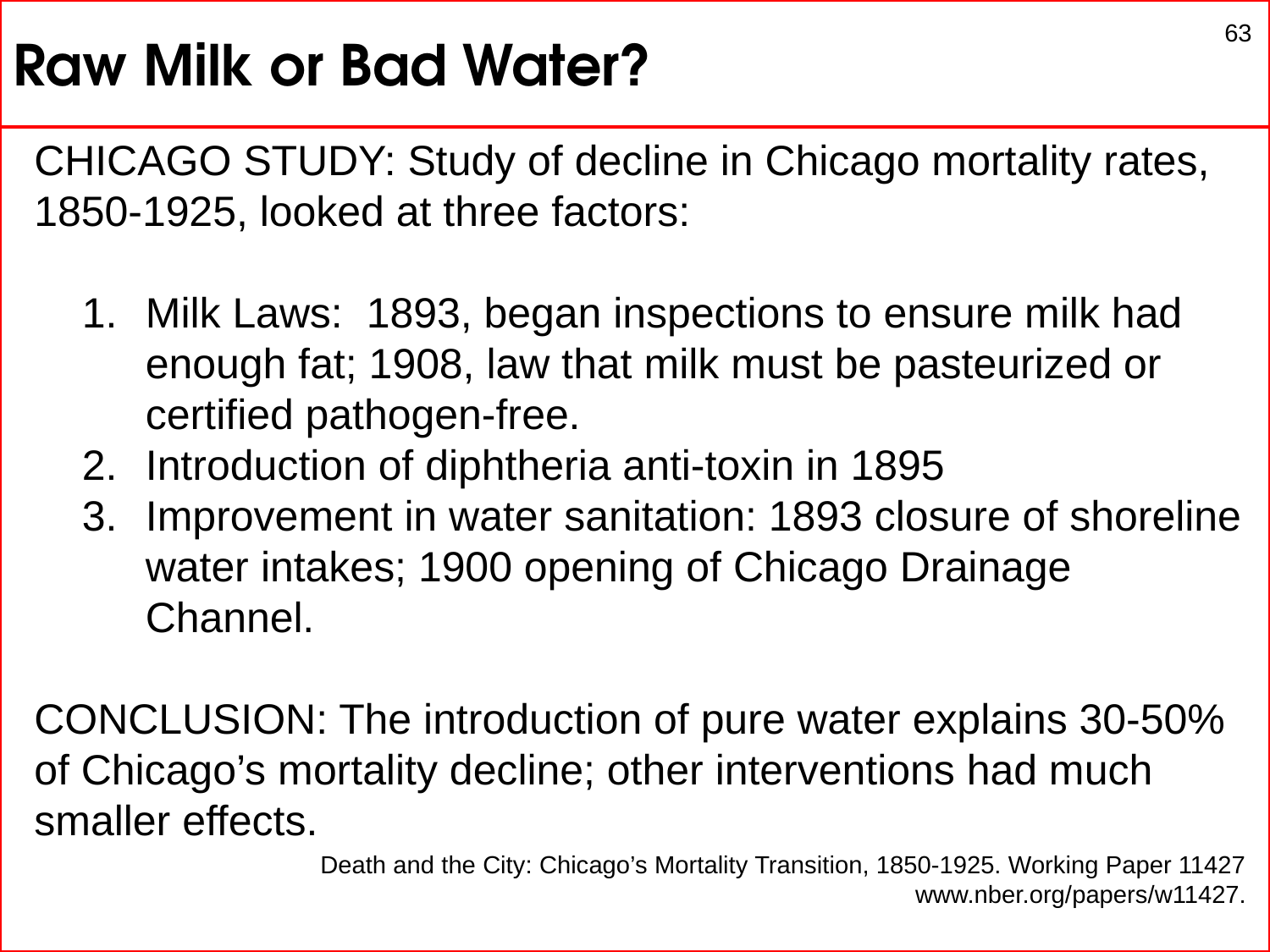

# Raw Milk or Bad Water?
63
CHICAGO STUDY: Study of decline in Chicago mortality rates, 1850-1925, looked at three factors:

Milk Laws:  1893, began inspections to ensure milk had enough fat; 1908, law that milk must be pasteurized or certified pathogen-free.
2. 	Introduction of diphtheria anti-toxin in 1895
3. 	Improvement in water sanitation: 1893 closure of shoreline water intakes; 1900 opening of Chicago Drainage Channel.

CONCLUSION: The introduction of pure water explains 30-50% of Chicago’s mortality decline; other interventions had much smaller effects.
Death and the City: Chicago’s Mortality Transition, 1850-1925. Working Paper 11427 www.nber.org/papers/w11427.